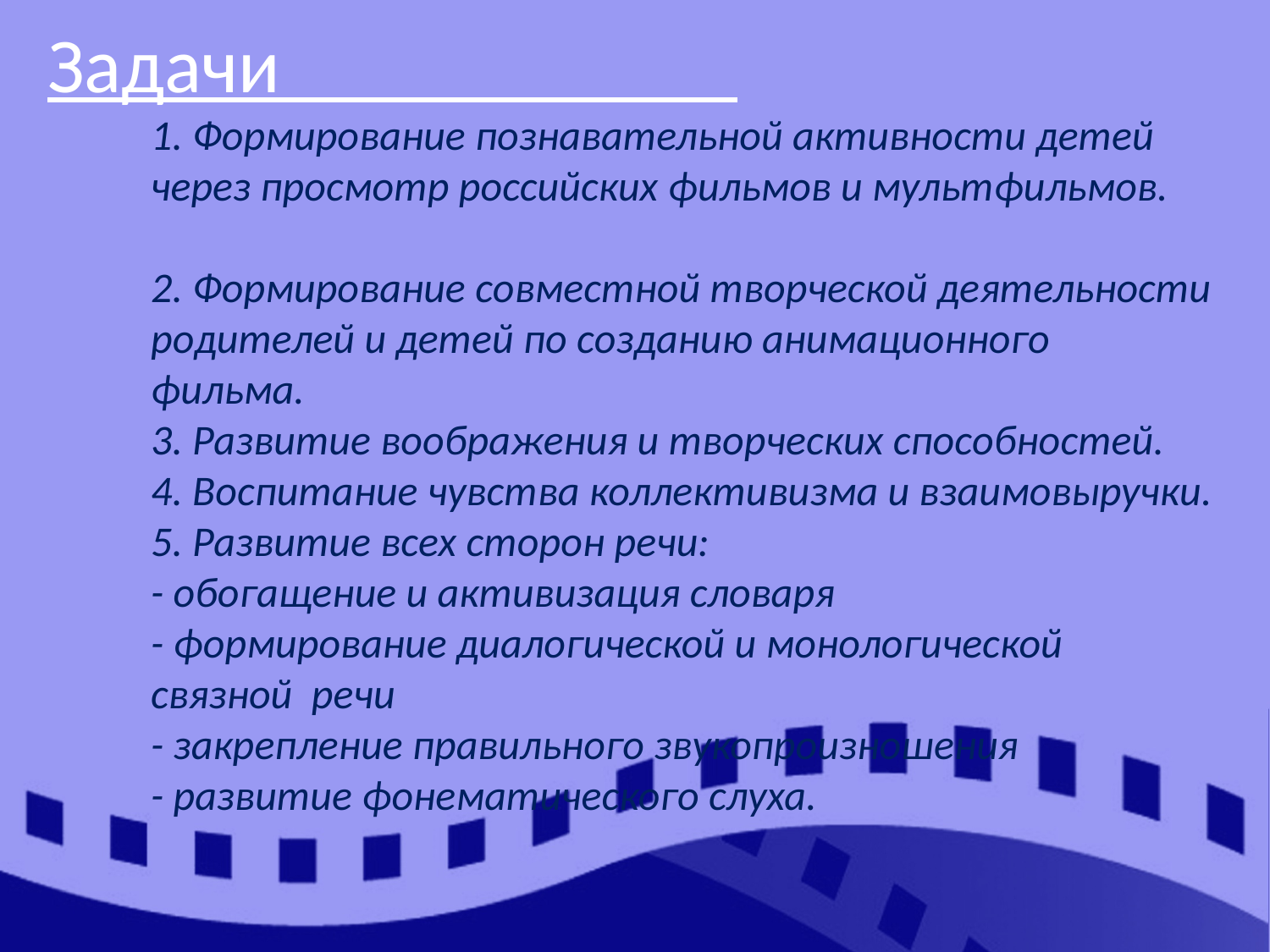

# Задачи 1. Формирование познавательной активности детей через просмотр российских фильмов и мультфильмов. 2. Формирование совместной творческой деятельности родителей и детей по созданию анимационного фильма. 3. Развитие воображения и творческих способностей. 4. Воспитание чувства коллективизма и взаимовыручки. 5. Развитие всех сторон речи: - обогащение и активизация словаря - формирование диалогической и монологической связной  речи - закрепление правильного звукопроизношения - развитие фонематического слуха.